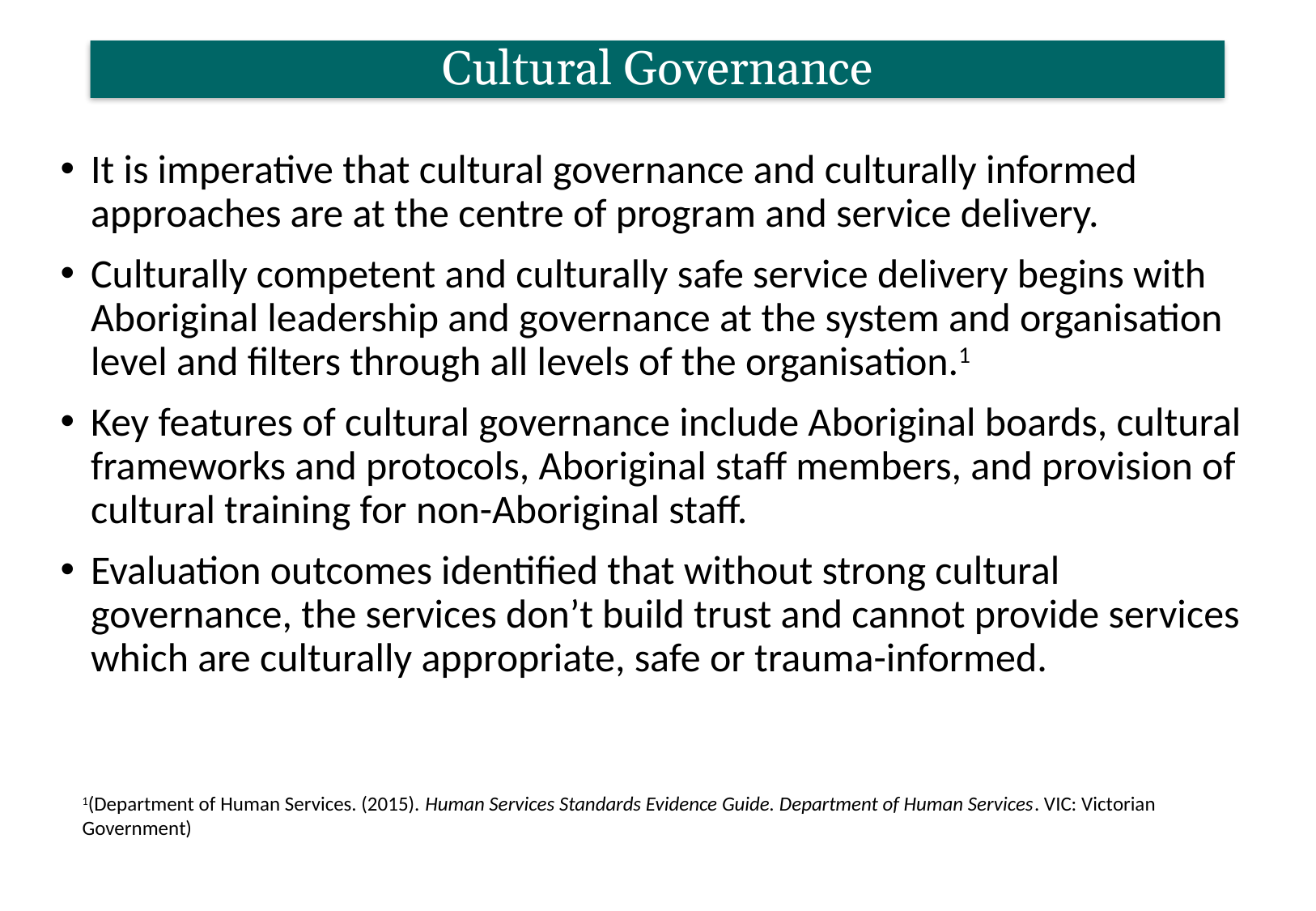

# Cultural Governance
It is imperative that cultural governance and culturally informed approaches are at the centre of program and service delivery.
Culturally competent and culturally safe service delivery begins with Aboriginal leadership and governance at the system and organisation level and filters through all levels of the organisation.1
Key features of cultural governance include Aboriginal boards, cultural frameworks and protocols, Aboriginal staff members, and provision of cultural training for non-Aboriginal staff.
Evaluation outcomes identified that without strong cultural governance, the services don’t build trust and cannot provide services which are culturally appropriate, safe or trauma-informed.

1(Department of Human Services. (2015). Human Services Standards Evidence Guide. Department of Human Services. VIC: Victorian Government)